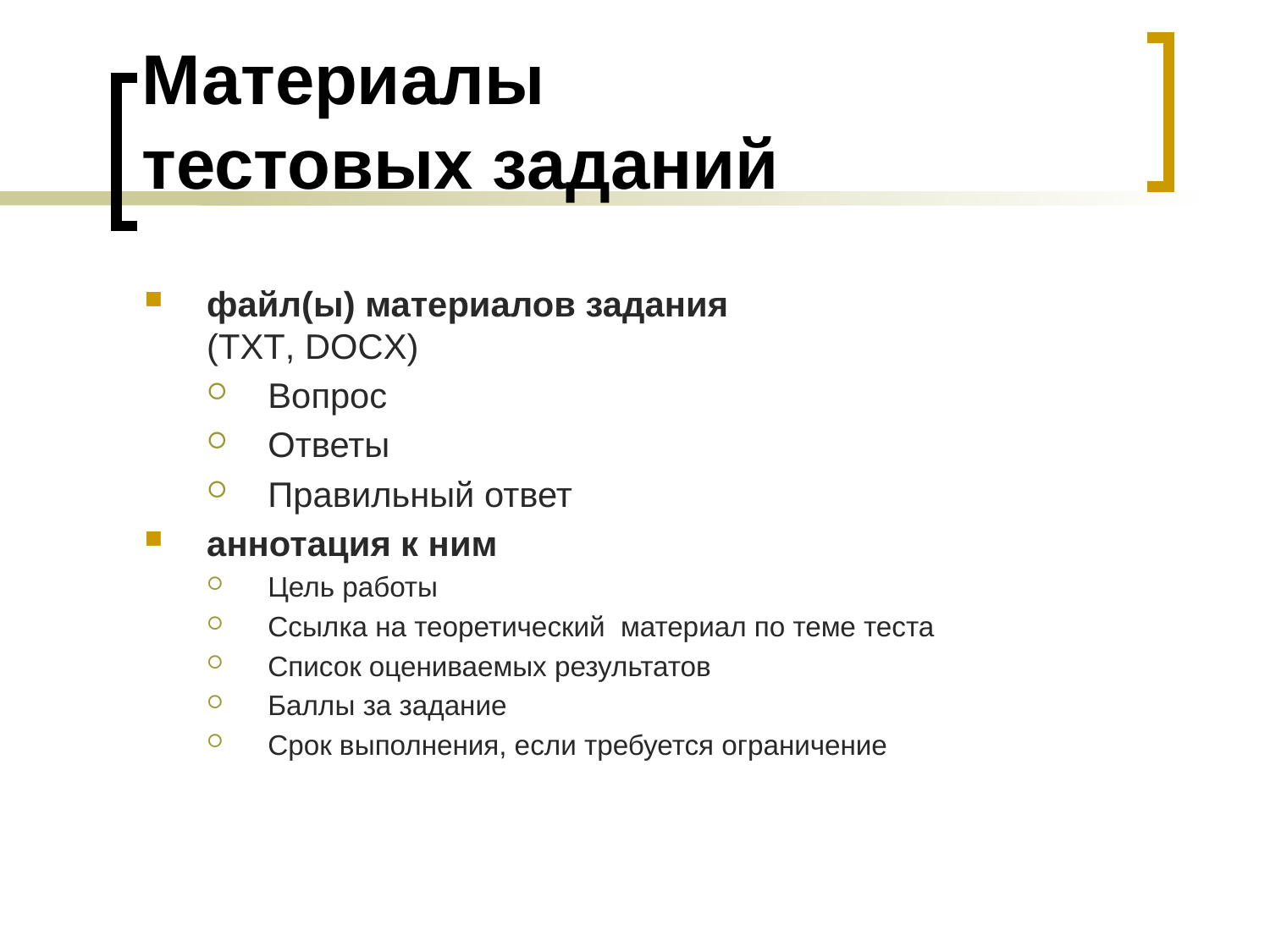

# Материалы тестовых заданий
файл(ы) материалов задания
(TXT, DOCX)
Вопрос
Ответы
Правильный ответ
аннотация к ним
Цель работы
Ссылка на теоретический  материал по теме теста
Список оцениваемых результатов
Баллы за задание
Срок выполнения, если требуется ограничение